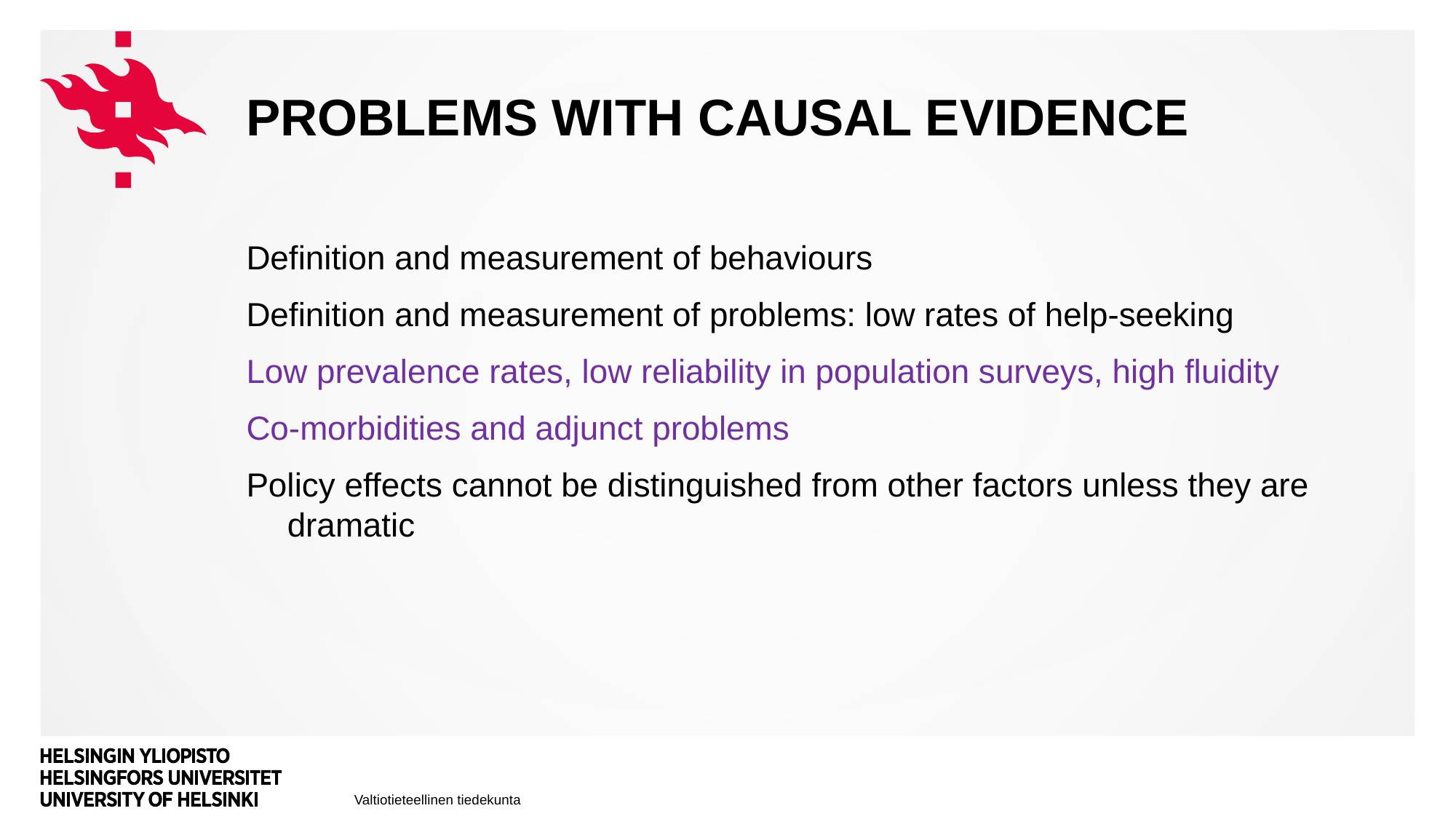

# Problems with causal evidence
Definition and measurement of behaviours
Definition and measurement of problems: low rates of help-seeking
Low prevalence rates, low reliability in population surveys, high fluidity
Co-morbidities and adjunct problems
Policy effects cannot be distinguished from other factors unless they are dramatic